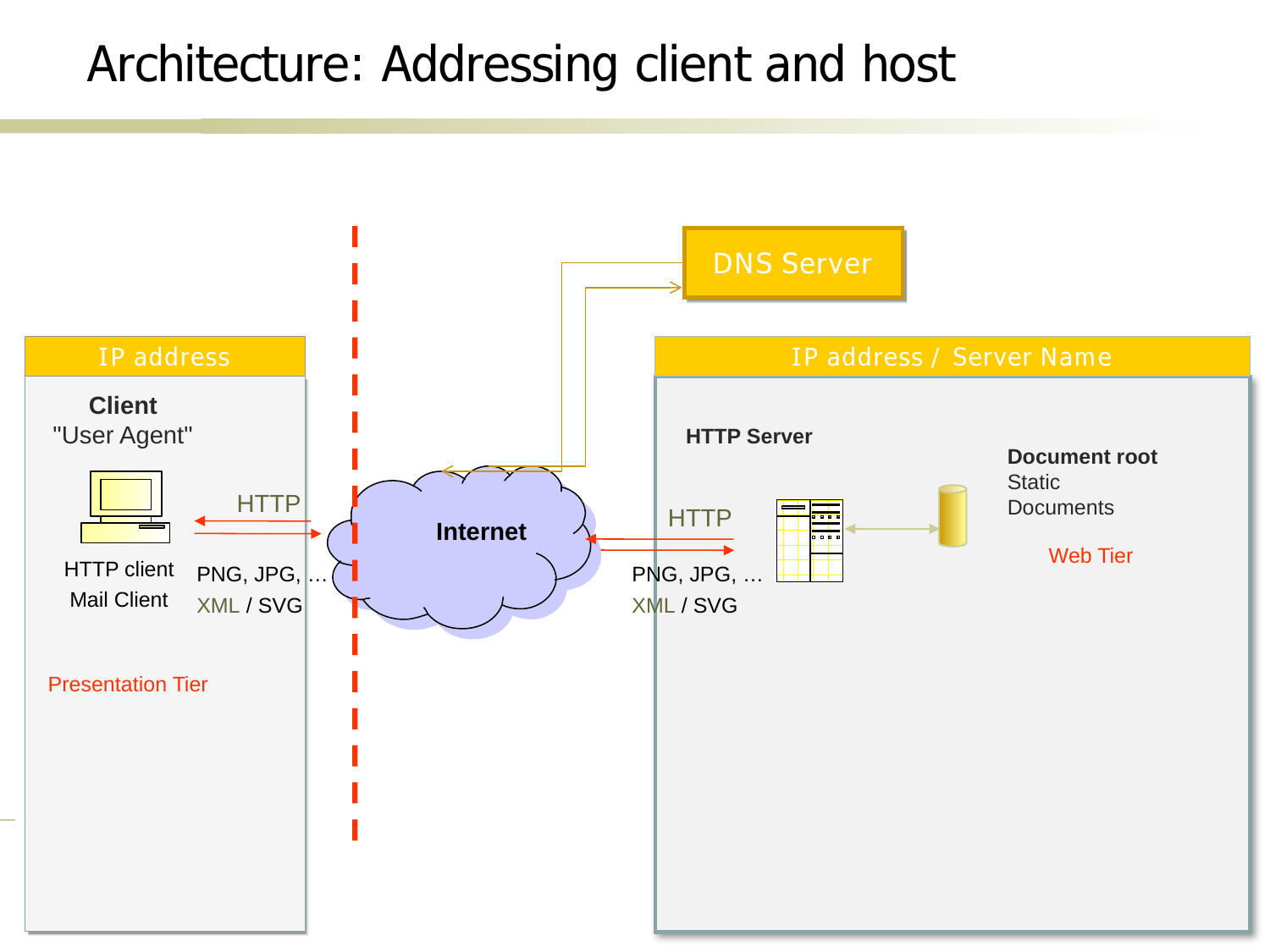

Architecture: Addressing client and host

DNS Server
IP address
IP address / Server Name

Client
"User Agent"
HTTP Server
Document root
Static
Documents

HTTP

HTTP

Internet

Web Tier
HTTP client
Mail Client

PNG, JPG, …
XML / SVG
PNG, JPG, …
XML / SVG
Presentation Tier